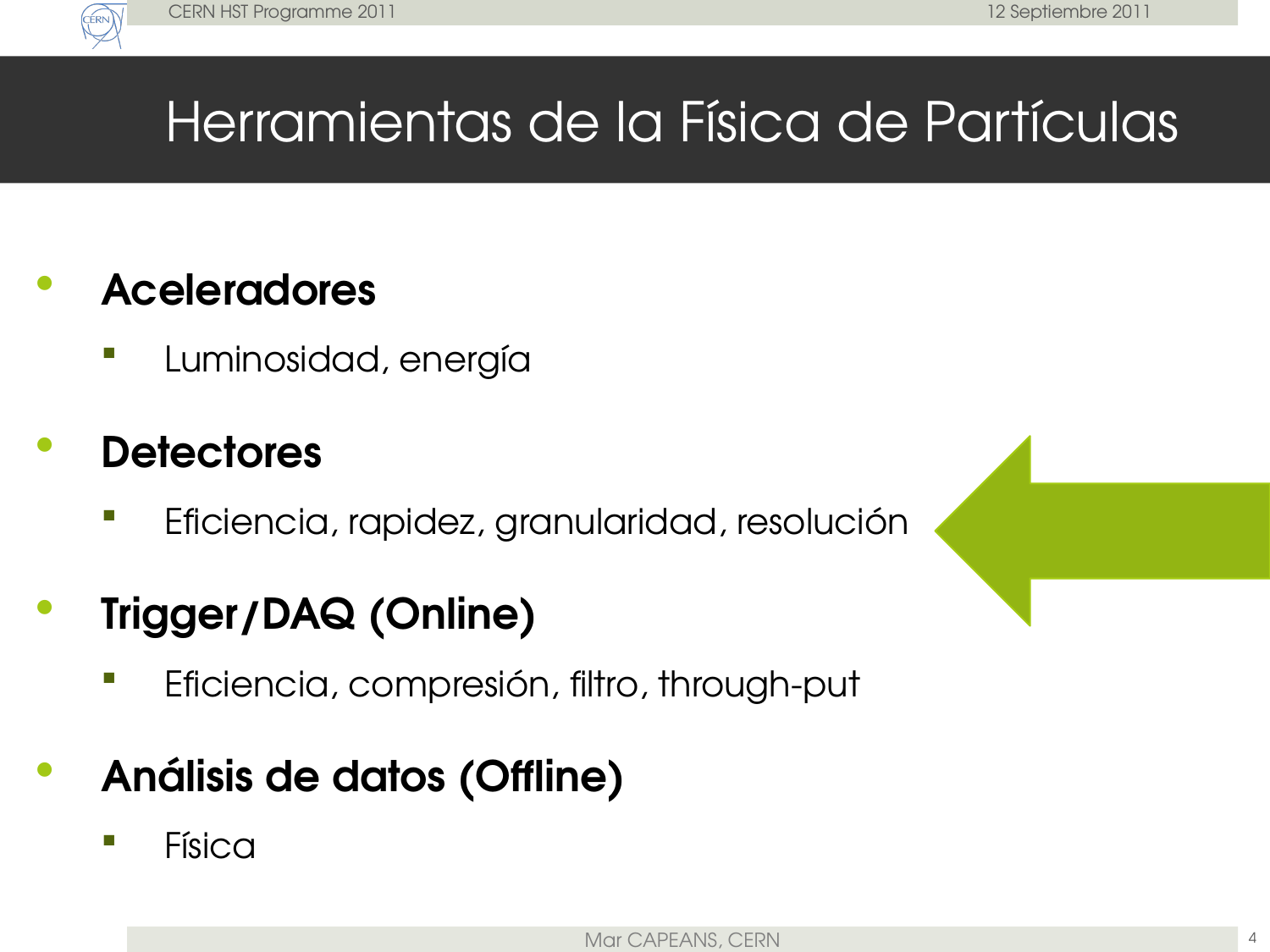

CERN HST Programme 2011
12 Septiembre 2011
# Herramientas de la Física de Partículas
Aceleradores
Luminosidad, energía
Detectores
Eficiencia, rapidez, granularidad, resolución
Trigger/DAQ (Online)
Eficiencia, compresión, filtro, through-put
Análisis de datos (Offline)
Física

4